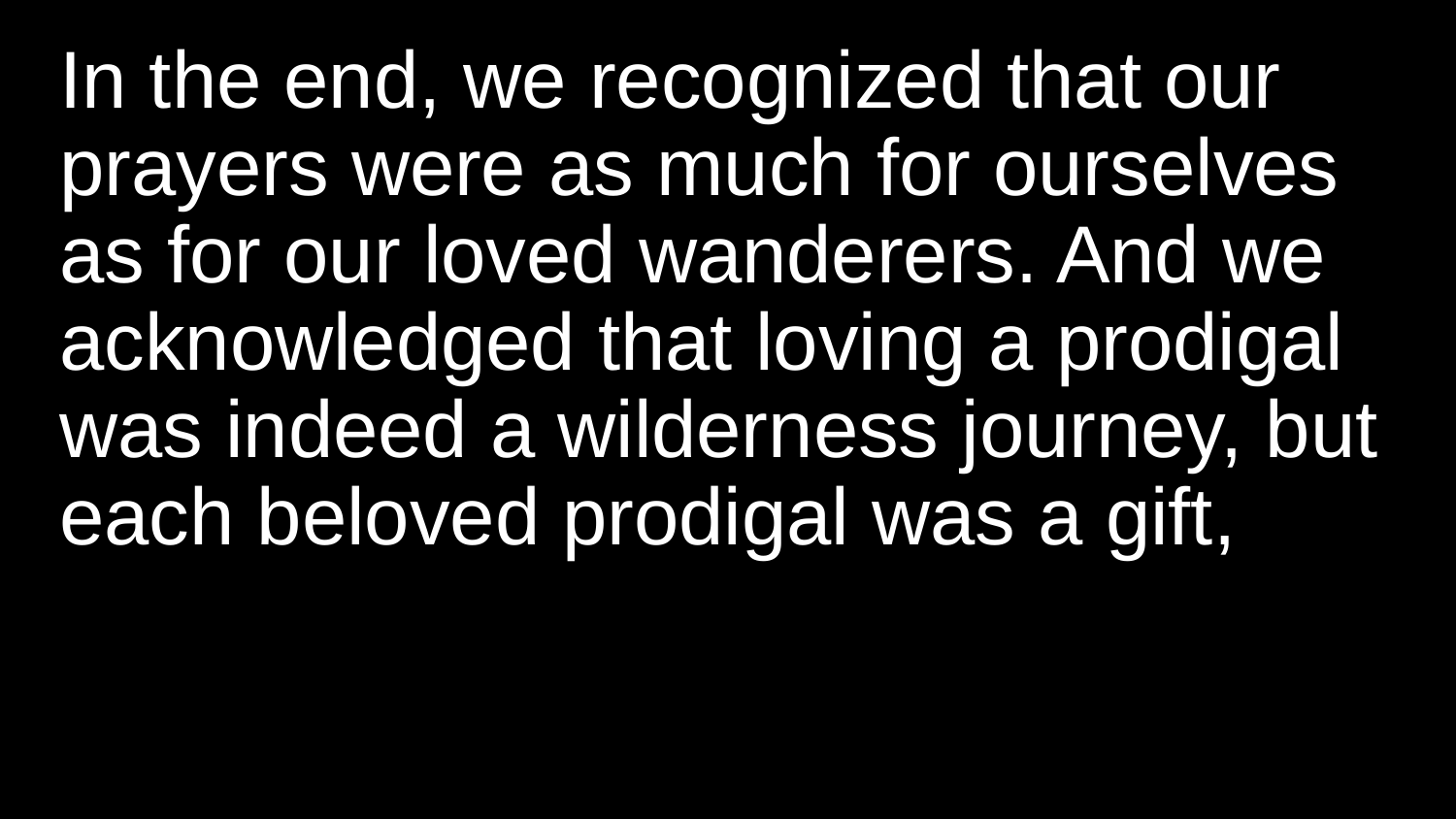

In the end, we recognized that our prayers were as much for ourselves as for our loved wanderers. And we acknowledged that loving a prodigal was indeed a wilderness journey, but each beloved prodigal was a gift,